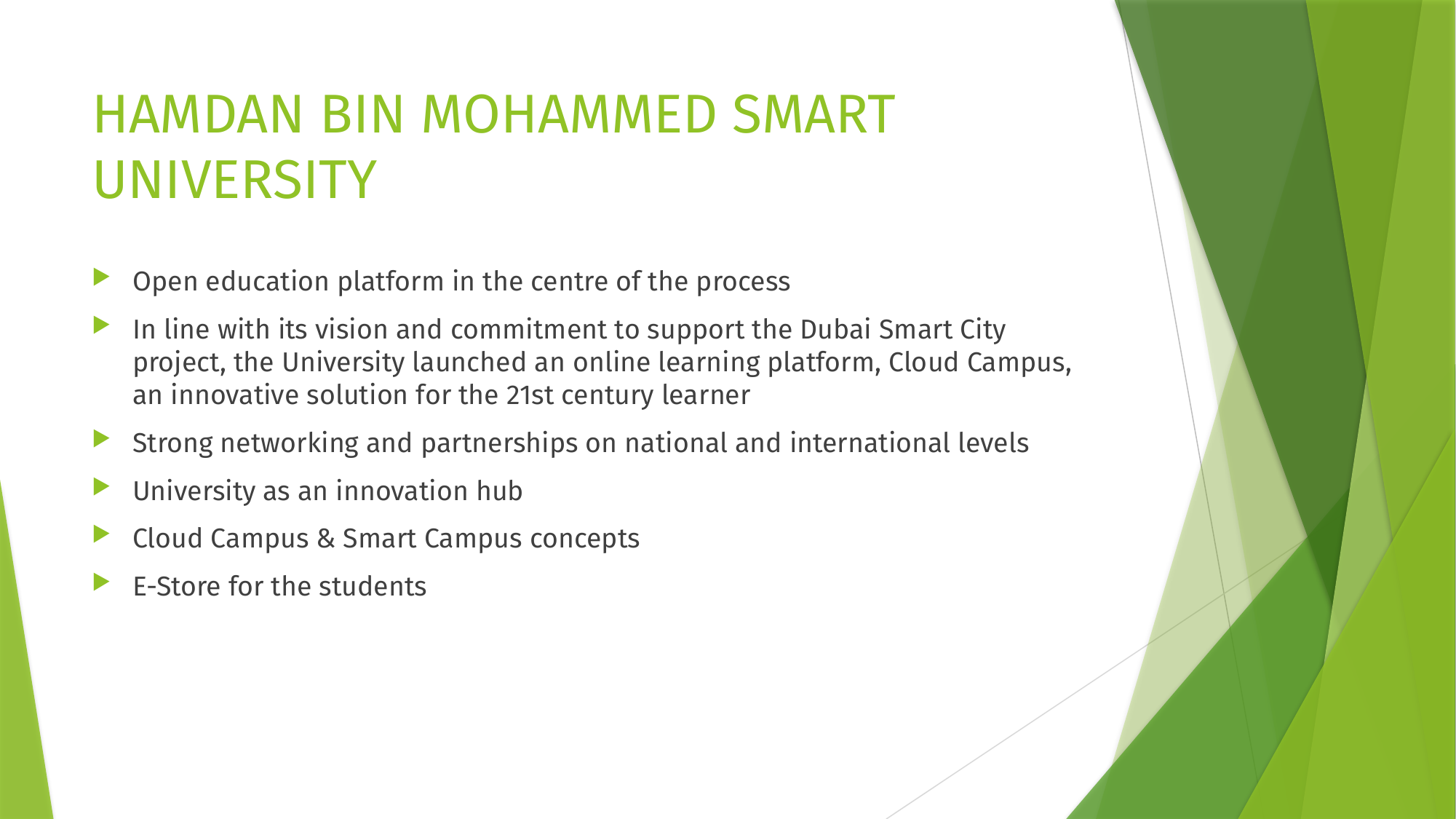

# HAMDAN BIN MOHAMMED SMART UNIVERSITY
Open education platform in the centre of the process
In line with its vision and commitment to support the Dubai Smart City project, the University launched an online learning platform, Cloud Campus, an innovative solution for the 21st century learner
Strong networking and partnerships on national and international levels
University as an innovation hub
Cloud Campus & Smart Campus concepts
E-Store for the students